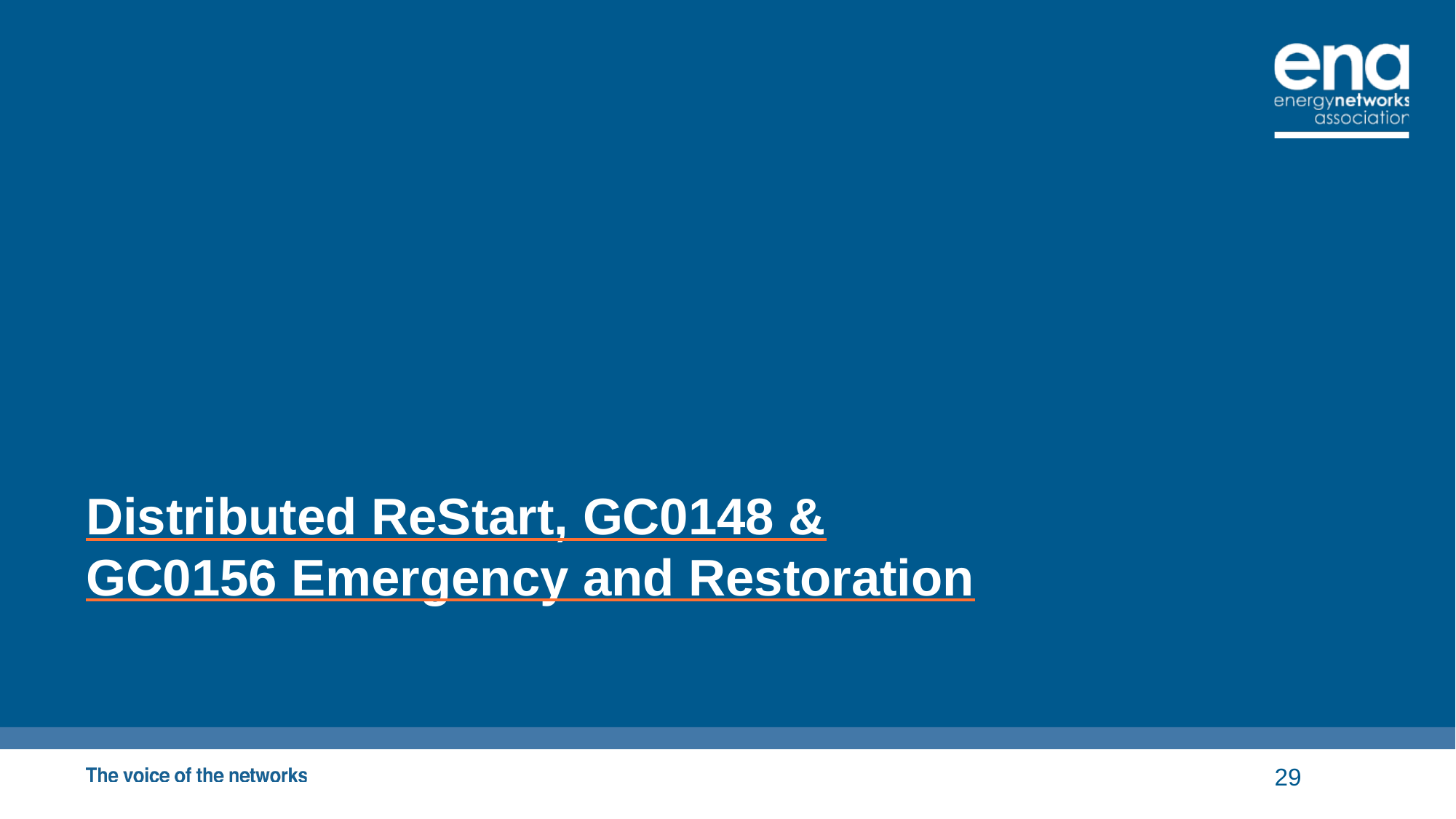

# Distributed ReStart, GC0148 & GC0156 Emergency and Restoration
29